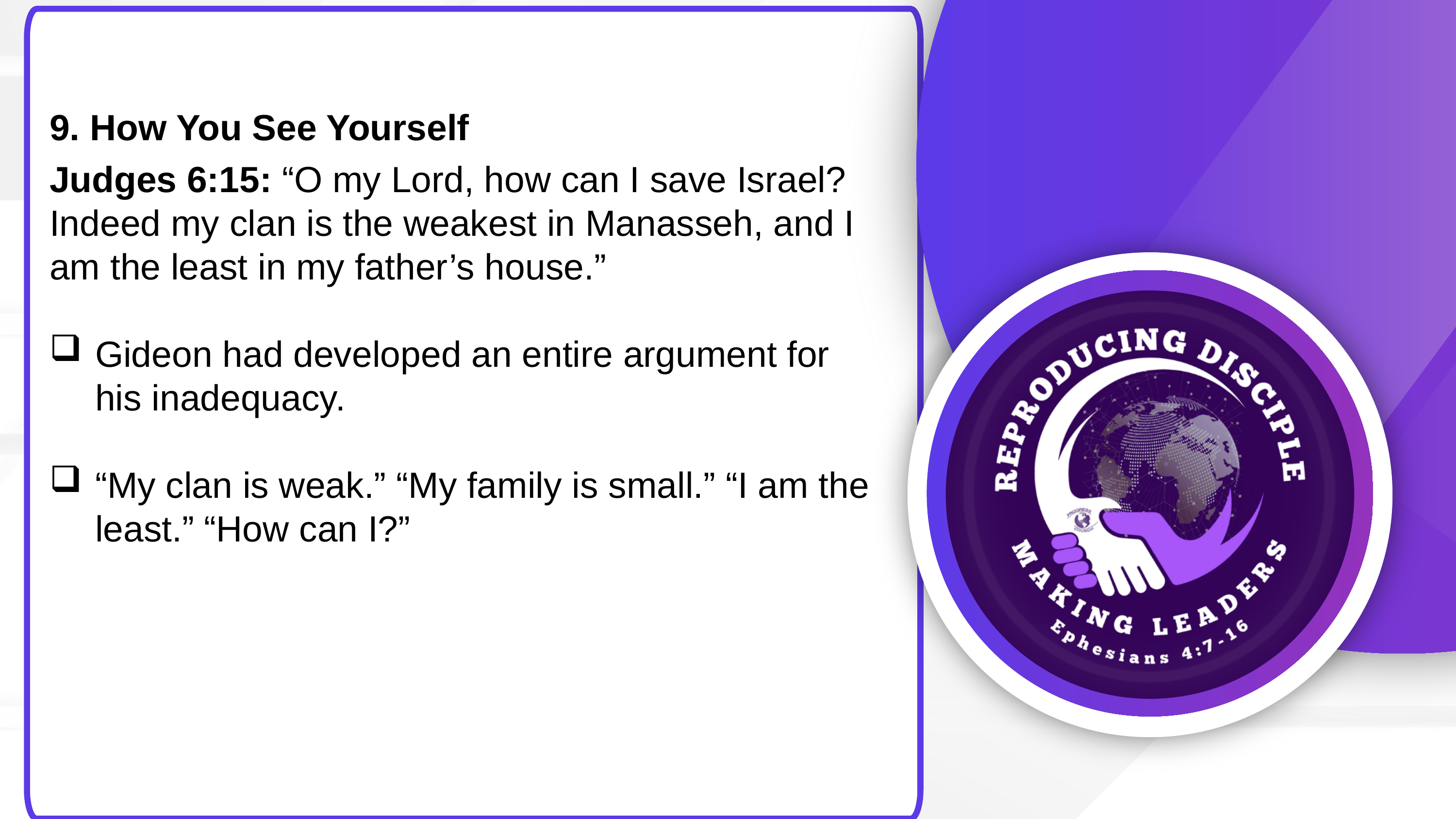

9. How You See Yourself
Judges 6:15: “O my Lord, how can I save Israel? Indeed my clan is the weakest in Manasseh, and I am the least in my father’s house.”

Gideon had developed an entire argument for his inadequacy.

“My clan is weak.” “My family is small.” “I am the least.” “How can I?”